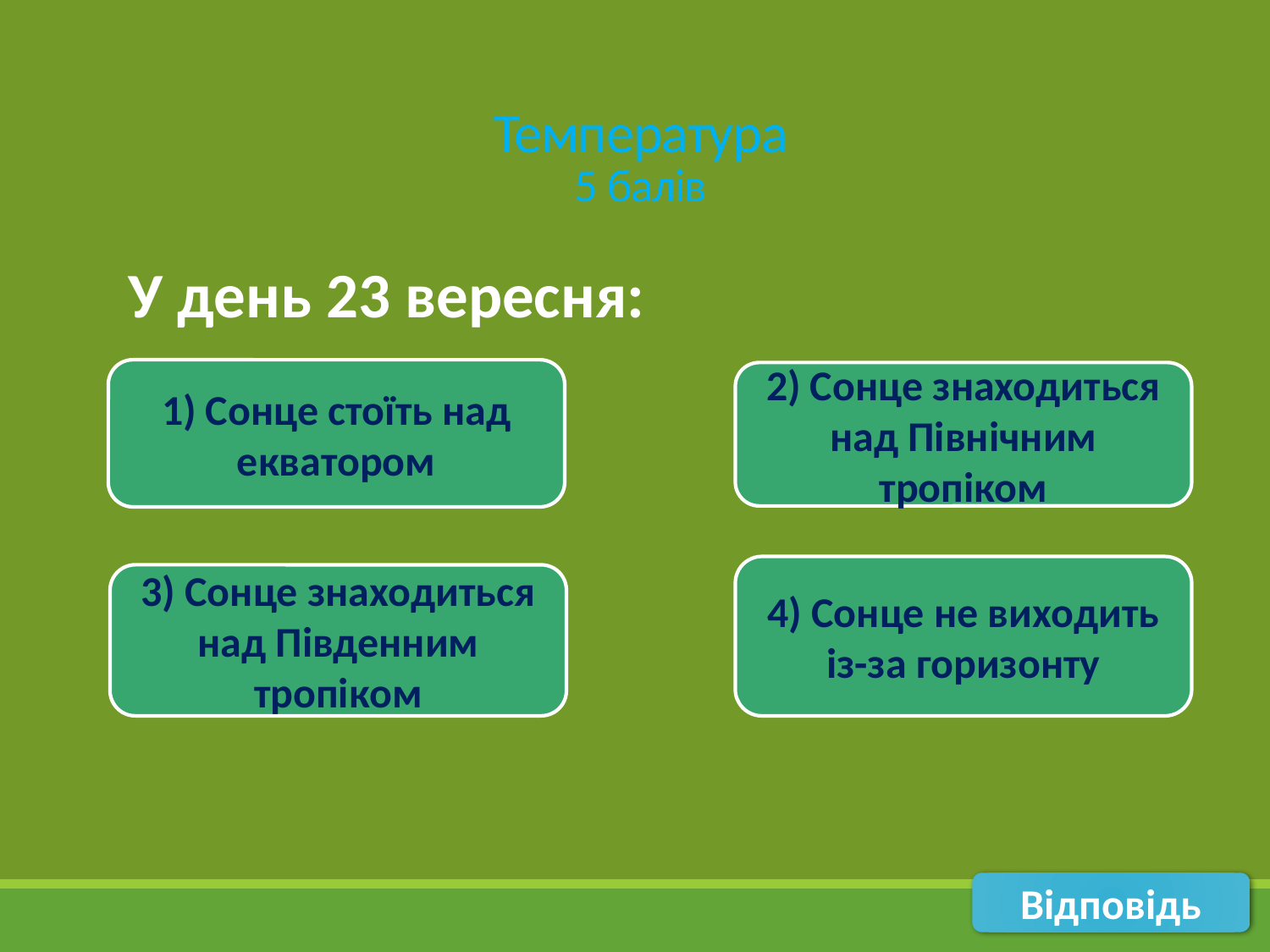

# Температура 5 балів
У день 23 вересня:

1) Сонце стоїть над екватором
2) Сонце знаходиться над Північним тропіком
4) Сонце не виходить із-за горизонту
3) Сонце знаходиться над Південним тропіком
Відповідь